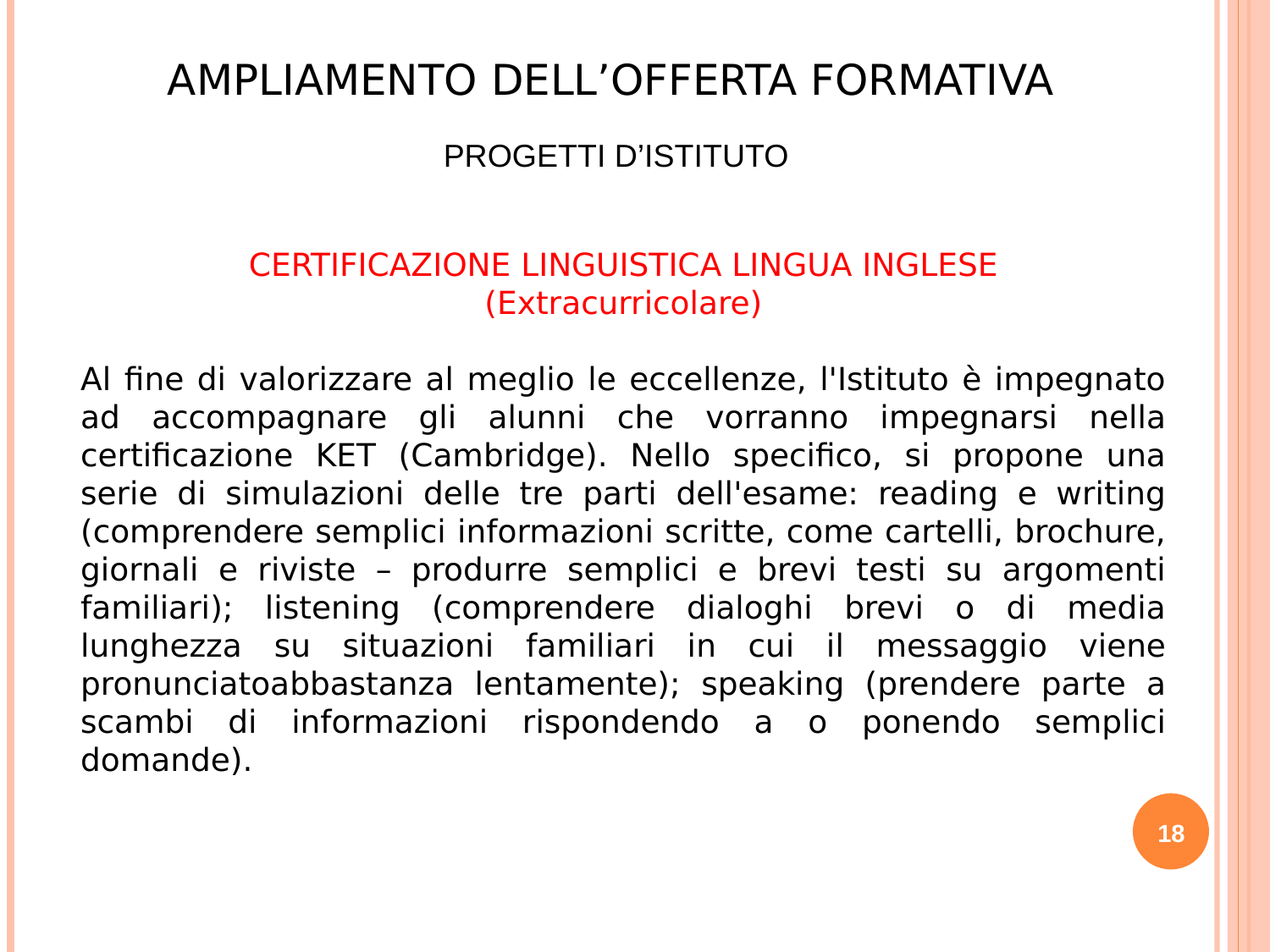

AMPLIAMENTO DELL’OFFERTA FORMATIVA
PROGETTI D’ISTITUTO
CERTIFICAZIONE LINGUISTICA LINGUA INGLESE
(Extracurricolare)

Al fine di valorizzare al meglio le eccellenze, l'Istituto è impegnato ad accompagnare gli alunni che vorranno impegnarsi nella certificazione KET (Cambridge). Nello specifico, si propone una serie di simulazioni delle tre parti dell'esame: reading e writing (comprendere semplici informazioni scritte, come cartelli, brochure, giornali e riviste – produrre semplici e brevi testi su argomenti familiari); listening (comprendere dialoghi brevi o di media lunghezza su situazioni familiari in cui il messaggio viene pronunciatoabbastanza lentamente); speaking (prendere parte a scambi di informazioni rispondendo a o ponendo semplici domande).

18